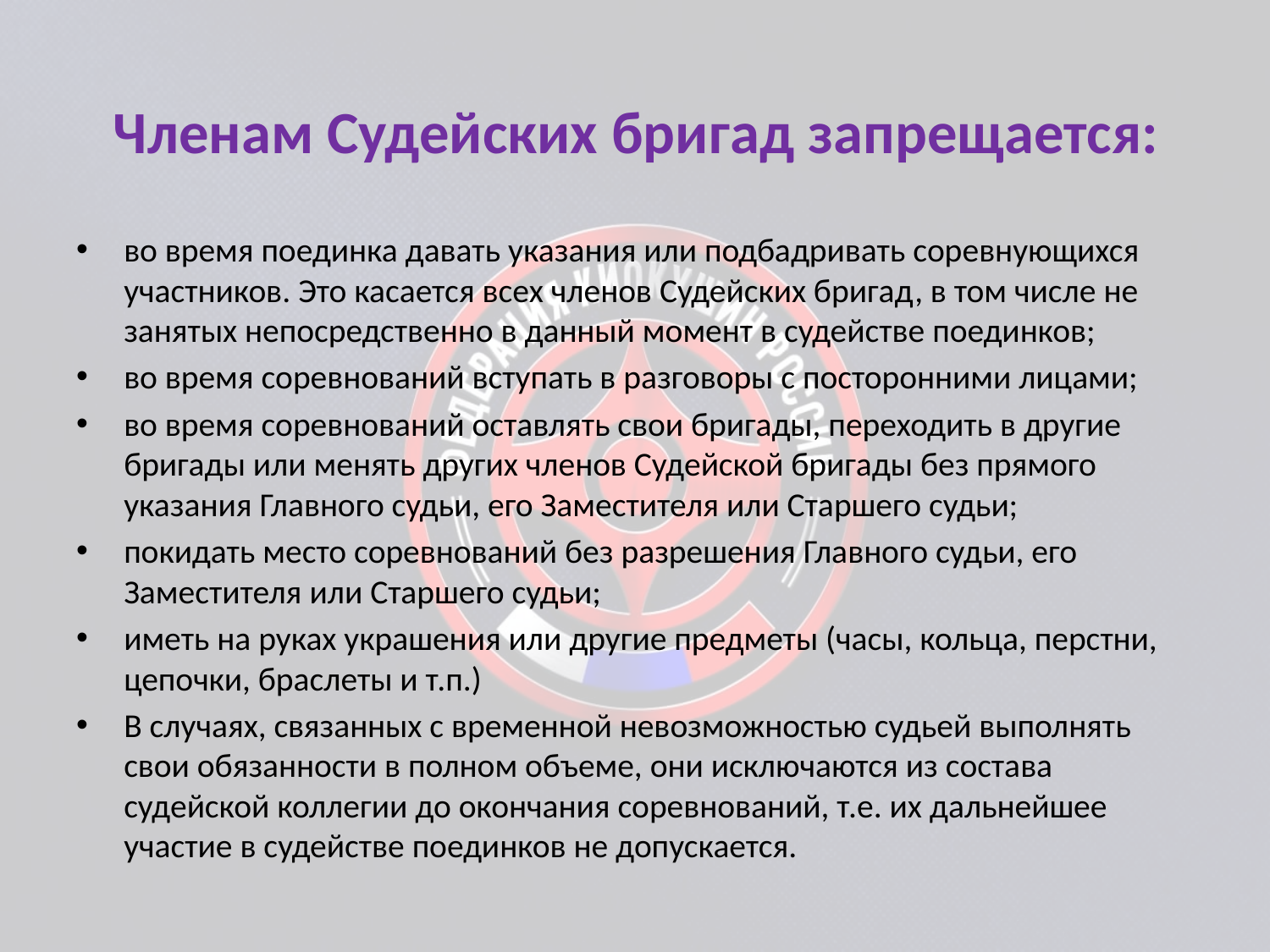

# Членам Судейских бригад запрещается:
во время поединка давать указания или подбадривать соревнующихся участников. Это касается всех членов Судейских бригад, в том числе не занятых непосредственно в данный момент в судействе поединков;
во время соревнований вступать в разговоры с посторонними лицами;
во время соревнований оставлять свои бригады, переходить в другие бригады или менять других членов Судейской бригады без прямого указания Главного судьи, его Заместителя или Старшего судьи;
покидать место соревнований без разрешения Главного судьи, его Заместителя или Старшего судьи;
иметь на руках украшения или другие предметы (часы, кольца, перстни, цепочки, браслеты и т.п.)
В случаях, связанных с временной невозможностью судьей выполнять свои обязанности в полном объеме, они исключаются из состава судейской коллегии до окончания соревнований, т.е. их дальнейшее участие в судействе поединков не допускается.